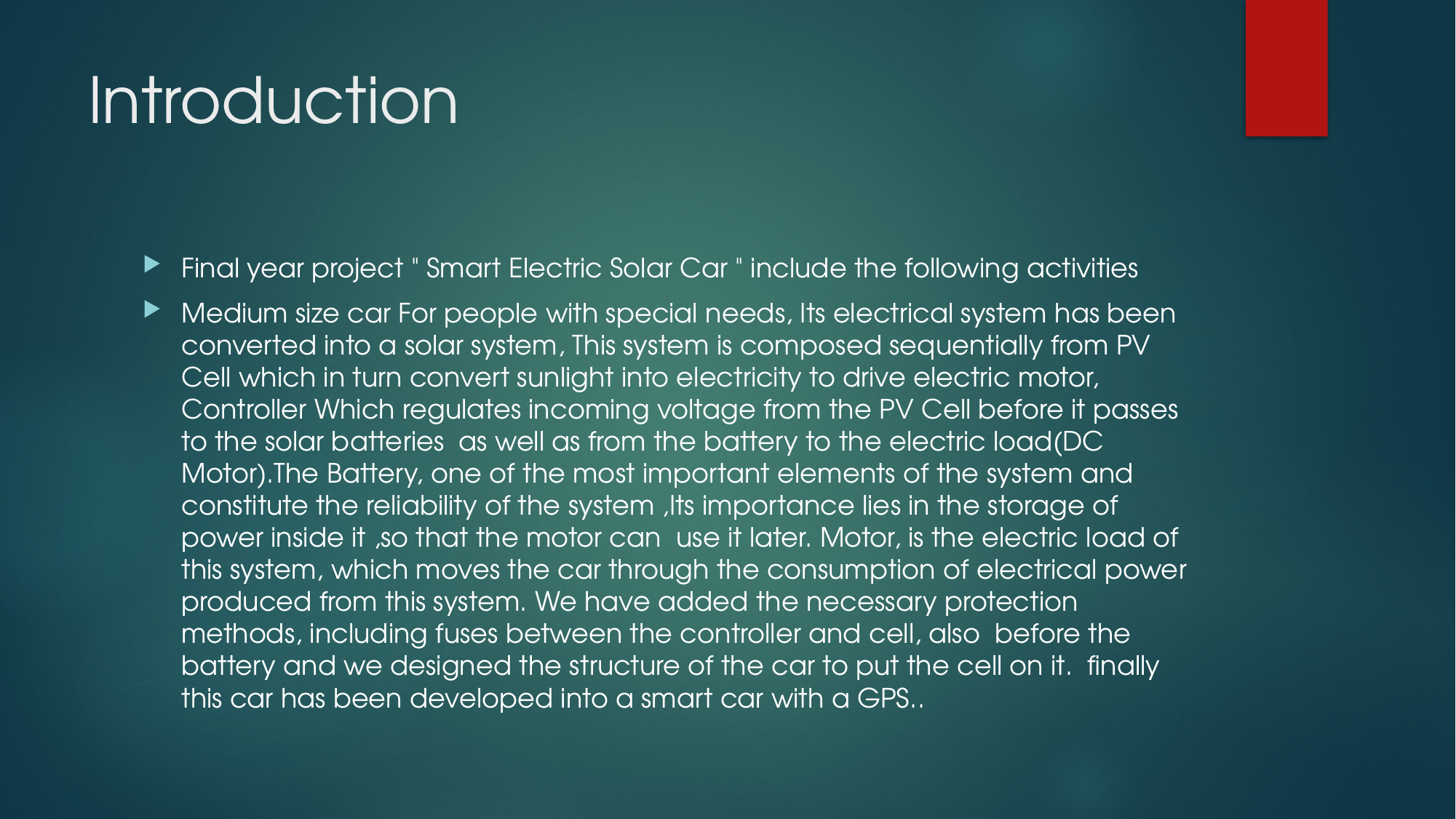

# Introduction
Final year project " Smart Electric Solar Car " include the following activities
Medium size car For people with special needs, Its electrical system has been converted into a solar system, This system is composed sequentially from PV Cell which in turn convert sunlight into electricity to drive electric motor, Controller Which regulates incoming voltage from the PV Cell before it passes to the solar batteries  as well as from the battery to the electric load(DC Motor).The Battery, one of the most important elements of the system and constitute the reliability of the system ,Its importance lies in the storage of power inside it ,so that the motor can  use it later. Motor, is the electric load of this system, which moves the car through the consumption of electrical power produced from this system. We have added the necessary protection methods, including fuses between the controller and cell, also  before the battery and we designed the structure of the car to put the cell on it.  finally this car has been developed into a smart car with a GPS..